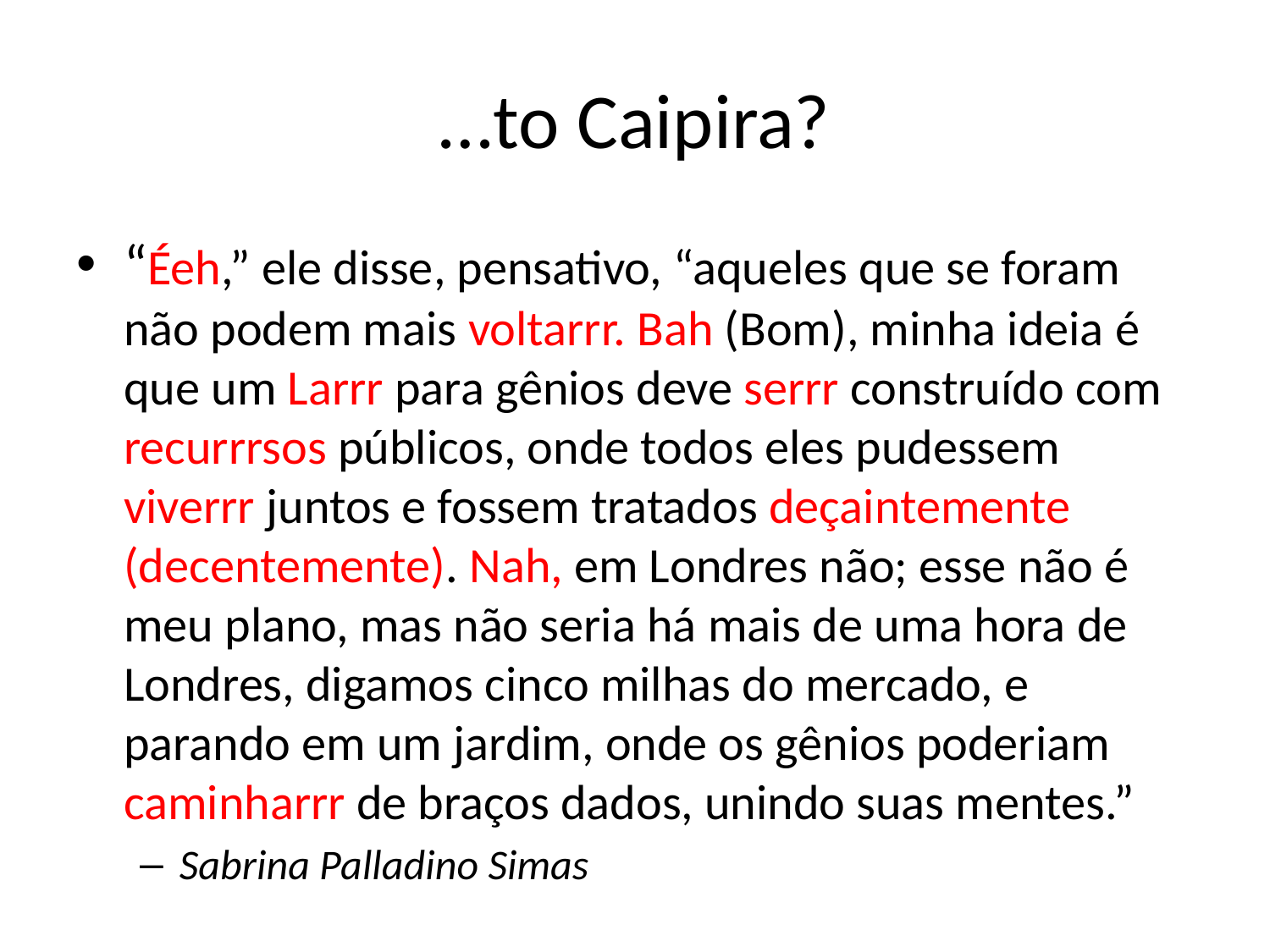

# …to Caipira?
“Éeh,” ele disse, pensativo, “aqueles que se foram não podem mais voltarrr. Bah (Bom), minha ideia é que um Larrr para gênios deve serrr construído com recurrrsos públicos, onde todos eles pudessem viverrr juntos e fossem tratados deçaintemente (decentemente). Nah, em Londres não; esse não é meu plano, mas não seria há mais de uma hora de Londres, digamos cinco milhas do mercado, e parando em um jardim, onde os gênios poderiam caminharrr de braços dados, unindo suas mentes.”
Sabrina Palladino Simas